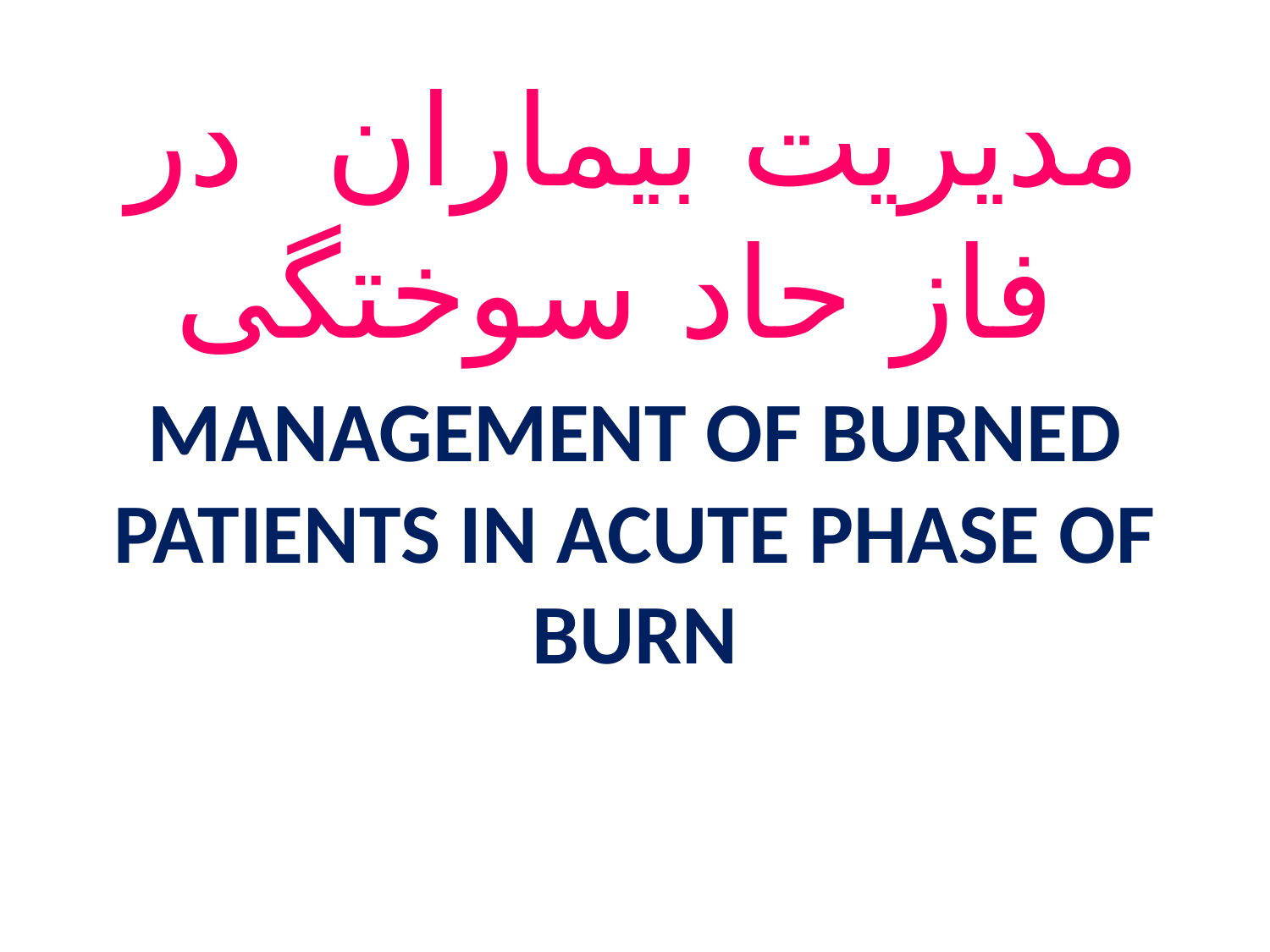

# مدیریت بیماران  در  فاز حاد سوختگی
MANAGEMENT OF BURNED PATIENTS IN ACUTE PHASE OF BURN